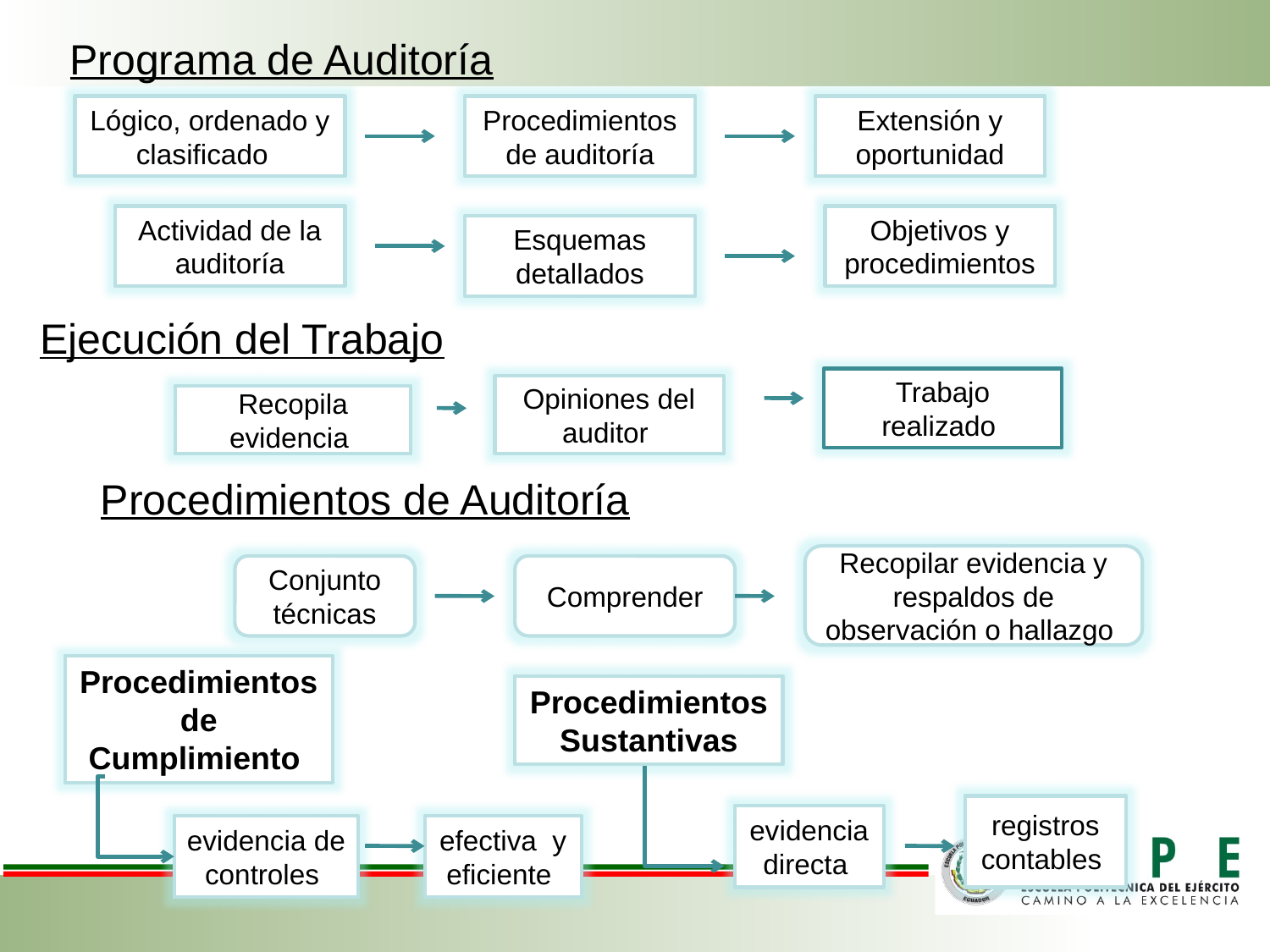

Programa de Auditoría
Lógico, ordenado y clasificado
Procedimientos de auditoría
Extensión y oportunidad
Actividad de la auditoría
Objetivos y procedimientos
Esquemas detallados
Ejecución del Trabajo
Trabajo realizado
Opiniones del auditor
Recopila evidencia
Procedimientos de Auditoría
Recopilar evidencia y respaldos de observación o hallazgo
Conjunto técnicas
Comprender
Procedimientos de Cumplimiento
Procedimientos Sustantivas
registros contables
evidencia directa
evidencia de controles
efectiva  y eficiente